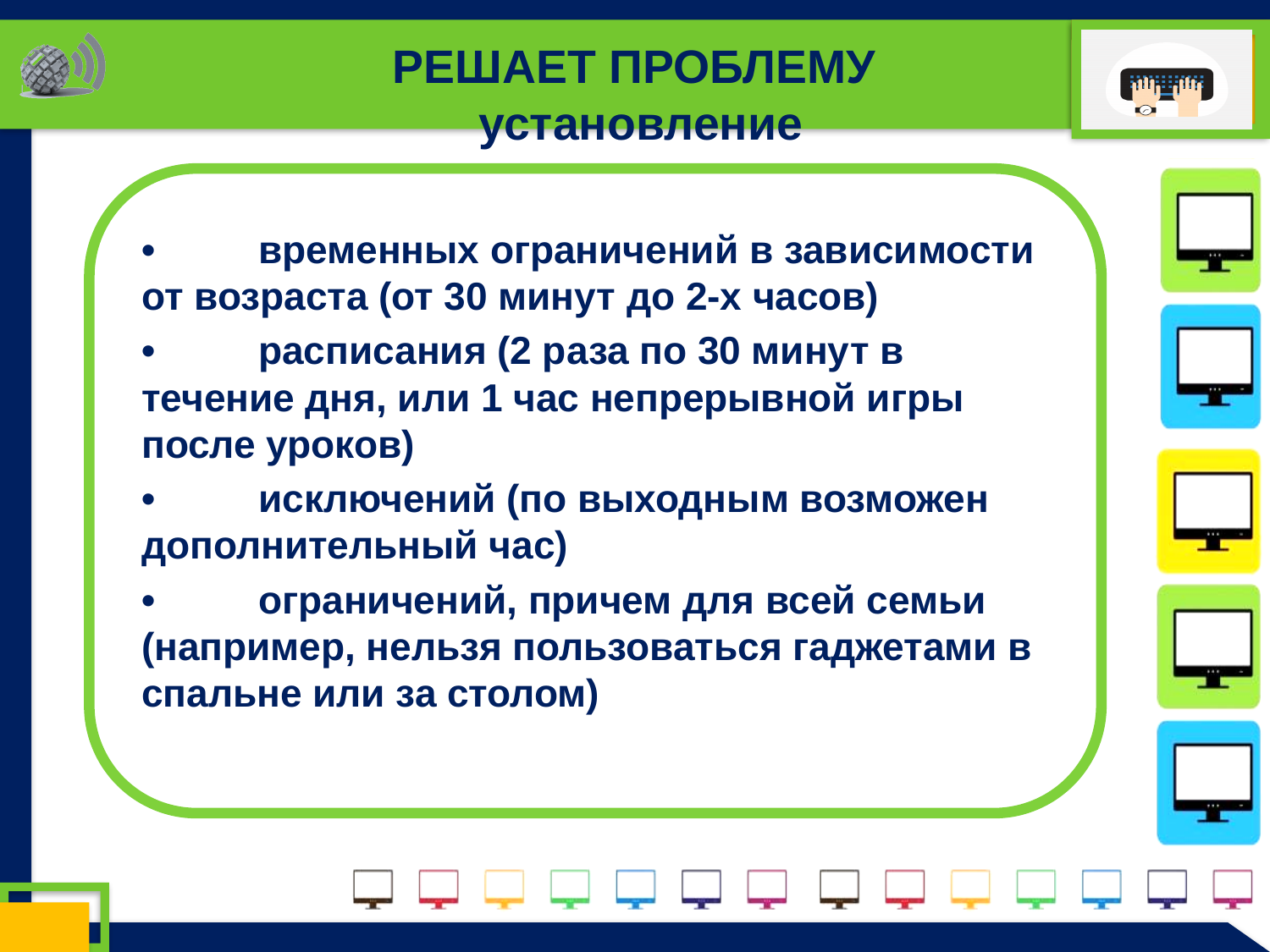

# РЕШАЕТ ПРОБЛЕМУ установление
•	временных ограничений в зависимости от возраста (от 30 минут до 2-х часов)
•	расписания (2 раза по 30 минут в течение дня, или 1 час непрерывной игры после уроков)
•	исключений (по выходным возможен дополнительный час)
•	ограничений, причем для всей семьи (например, нельзя пользоваться гаджетами в спальне или за столом)